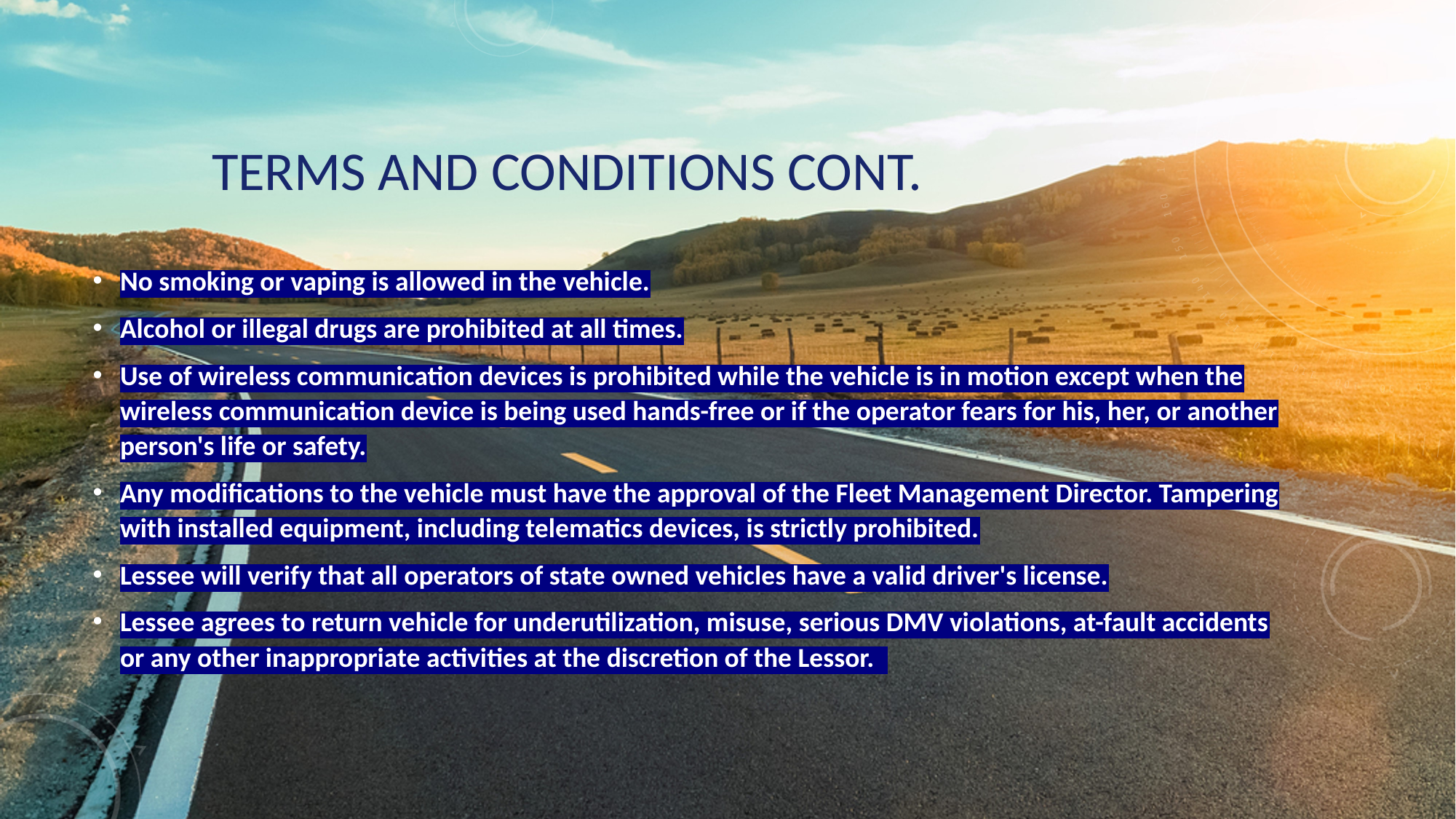

# TERMS AND CONDITIONS CONT.
No smoking or vaping is allowed in the vehicle.
Alcohol or illegal drugs are prohibited at all times.
Use of wireless communication devices is prohibited while the vehicle is in motion except when the wireless communication device is being used hands-free or if the operator fears for his, her, or another person's life or safety.
Any modifications to the vehicle must have the approval of the Fleet Management Director. Tampering with installed equipment, including telematics devices, is strictly prohibited.
Lessee will verify that all operators of state owned vehicles have a valid driver's license.
Lessee agrees to return vehicle for underutilization, misuse, serious DMV violations, at-fault accidents or any other inappropriate activities at the discretion of the Lessor.